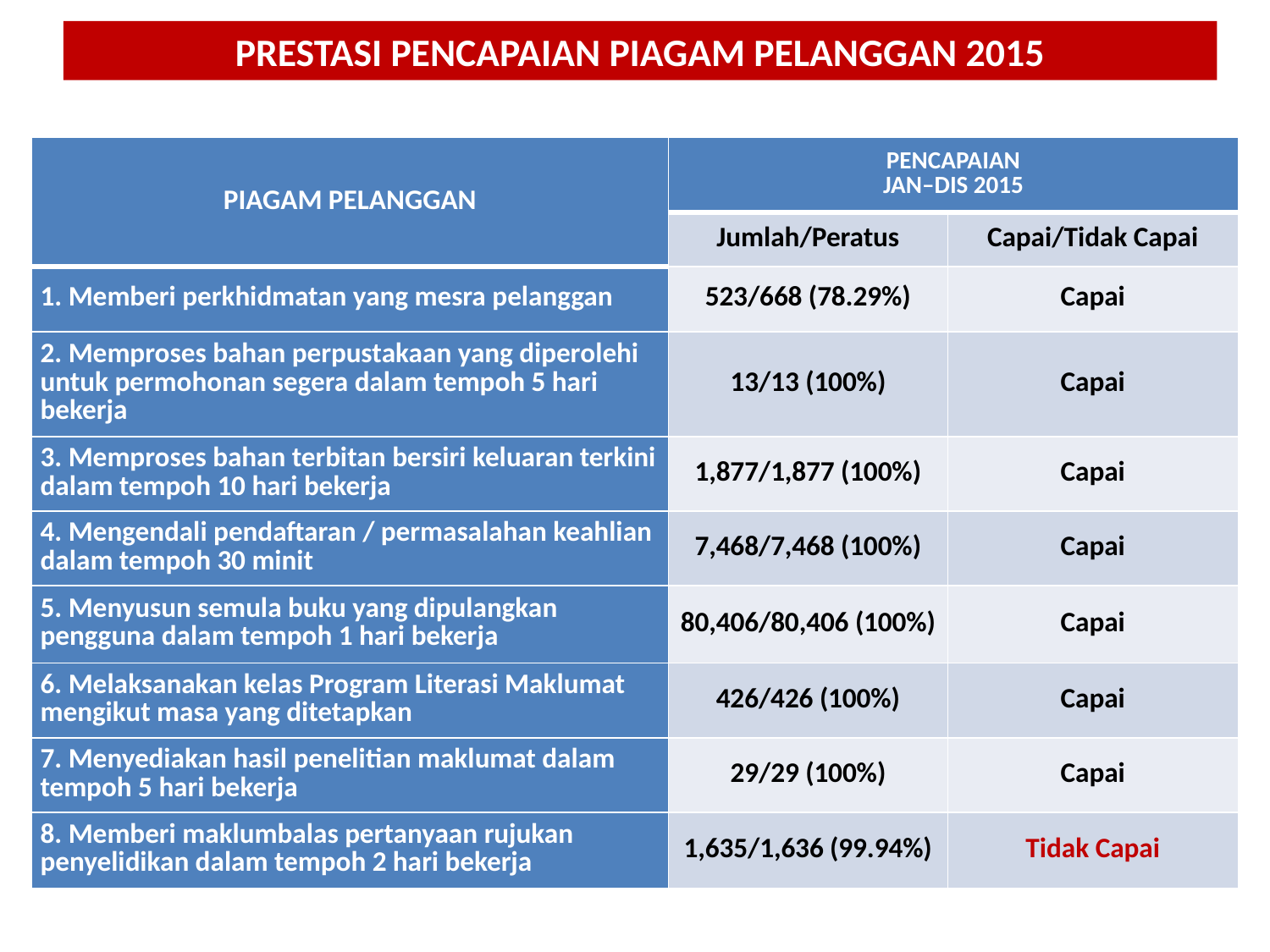

PRESTASI PENCAPAIAN PIAGAM PELANGGAN 2015
| PIAGAM PELANGGAN | PENCAPAIAN JAN–DIS 2015 |  |
| --- | --- | --- |
|  | Jumlah/Peratus | Capai/Tidak Capai |
| 1. Memberi perkhidmatan yang mesra pelanggan | 523/668 (78.29%) | Capai |
| 2. Memproses bahan perpustakaan yang diperolehi untuk permohonan segera dalam tempoh 5 hari bekerja | 13/13 (100%) | Capai |
| 3. Memproses bahan terbitan bersiri keluaran terkini dalam tempoh 10 hari bekerja | 1,877/1,877 (100%) | Capai |
| 4. Mengendali pendaftaran / permasalahan keahlian dalam tempoh 30 minit | 7,468/7,468 (100%) | Capai |
| 5. Menyusun semula buku yang dipulangkan pengguna dalam tempoh 1 hari bekerja | 80,406/80,406 (100%) | Capai |
| 6. Melaksanakan kelas Program Literasi Maklumat mengikut masa yang ditetapkan | 426/426 (100%) | Capai |
| 7. Menyediakan hasil penelitian maklumat dalam tempoh 5 hari bekerja | 29/29 (100%) | Capai |
| 8. Memberi maklumbalas pertanyaan rujukan penyelidikan dalam tempoh 2 hari bekerja | 1,635/1,636 (99.94%) | Tidak Capai |